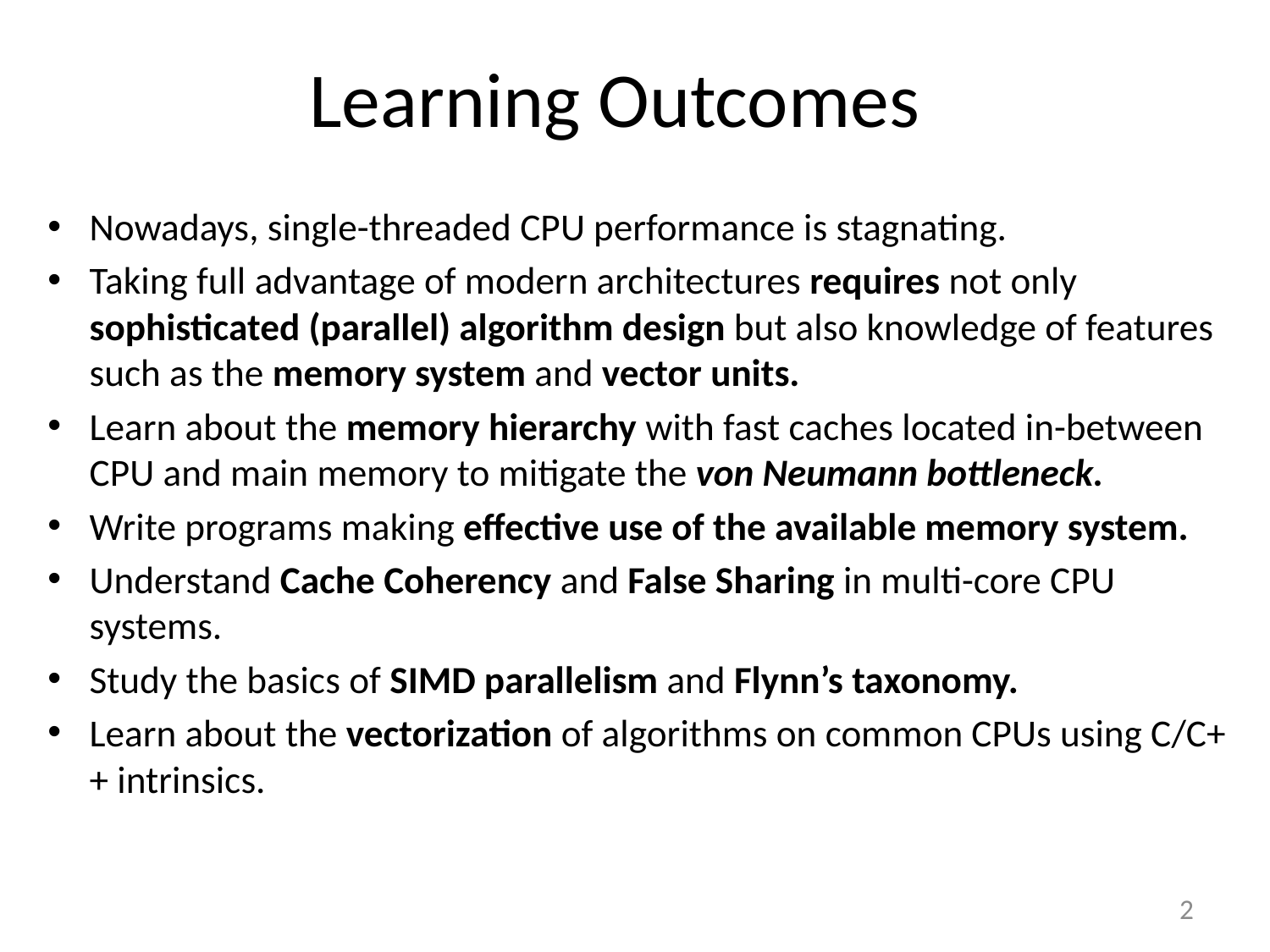

# Learning Outcomes
Nowadays, single-threaded CPU performance is stagnating.
Taking full advantage of modern architectures requires not only sophisticated (parallel) algorithm design but also knowledge of features such as the memory system and vector units.
Learn about the memory hierarchy with fast caches located in-between CPU and main memory to mitigate the von Neumann bottleneck.
Write programs making effective use of the available memory system.
Understand Cache Coherency and False Sharing in multi-core CPU systems.
Study the basics of SIMD parallelism and Flynn’s taxonomy.
Learn about the vectorization of algorithms on common CPUs using C/C++ intrinsics.
2